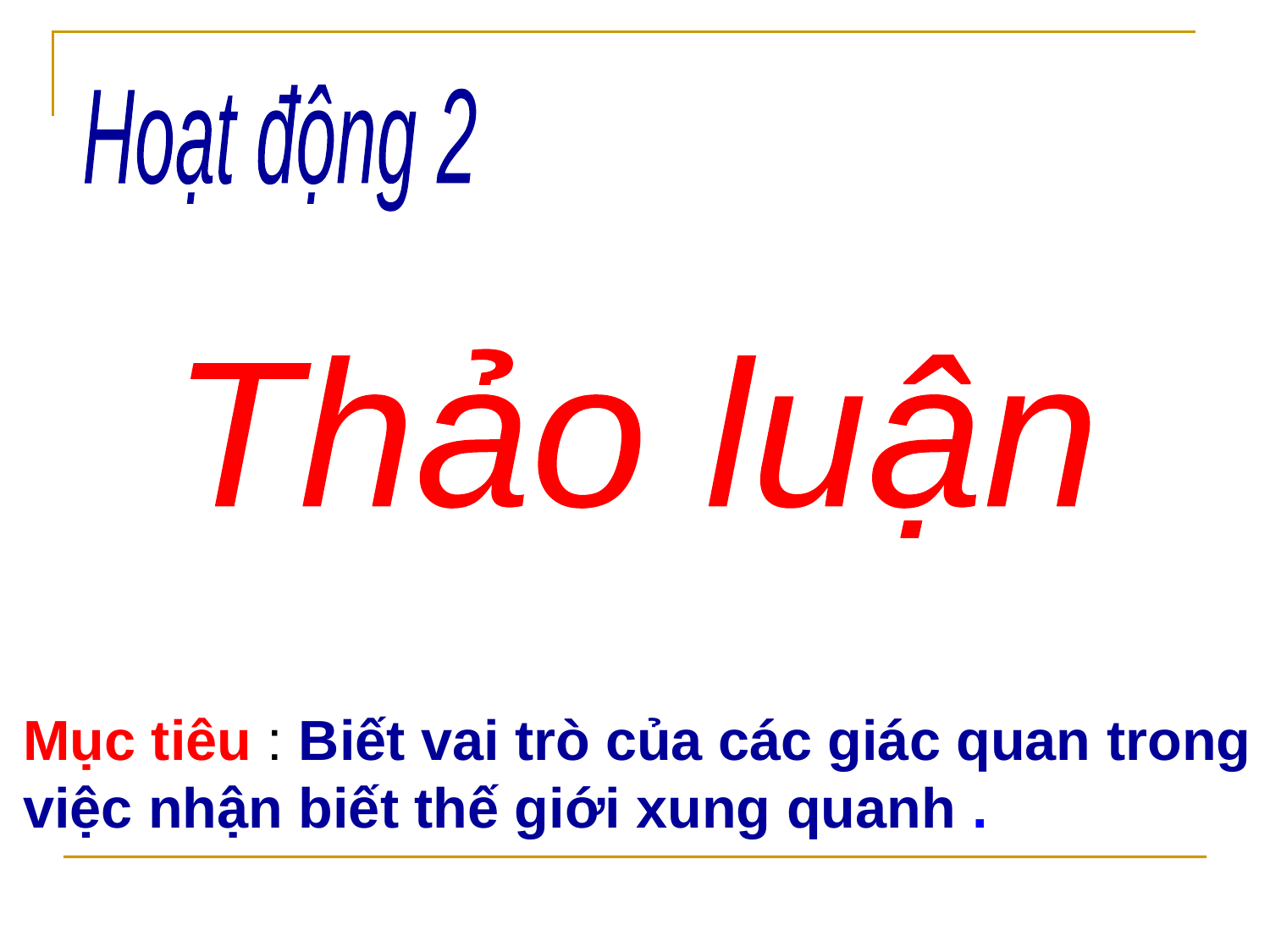

Hoạt động 2
Thảo luận
Mục tiêu : Biết vai trò của các giác quan trong việc nhận biết thế giới xung quanh .